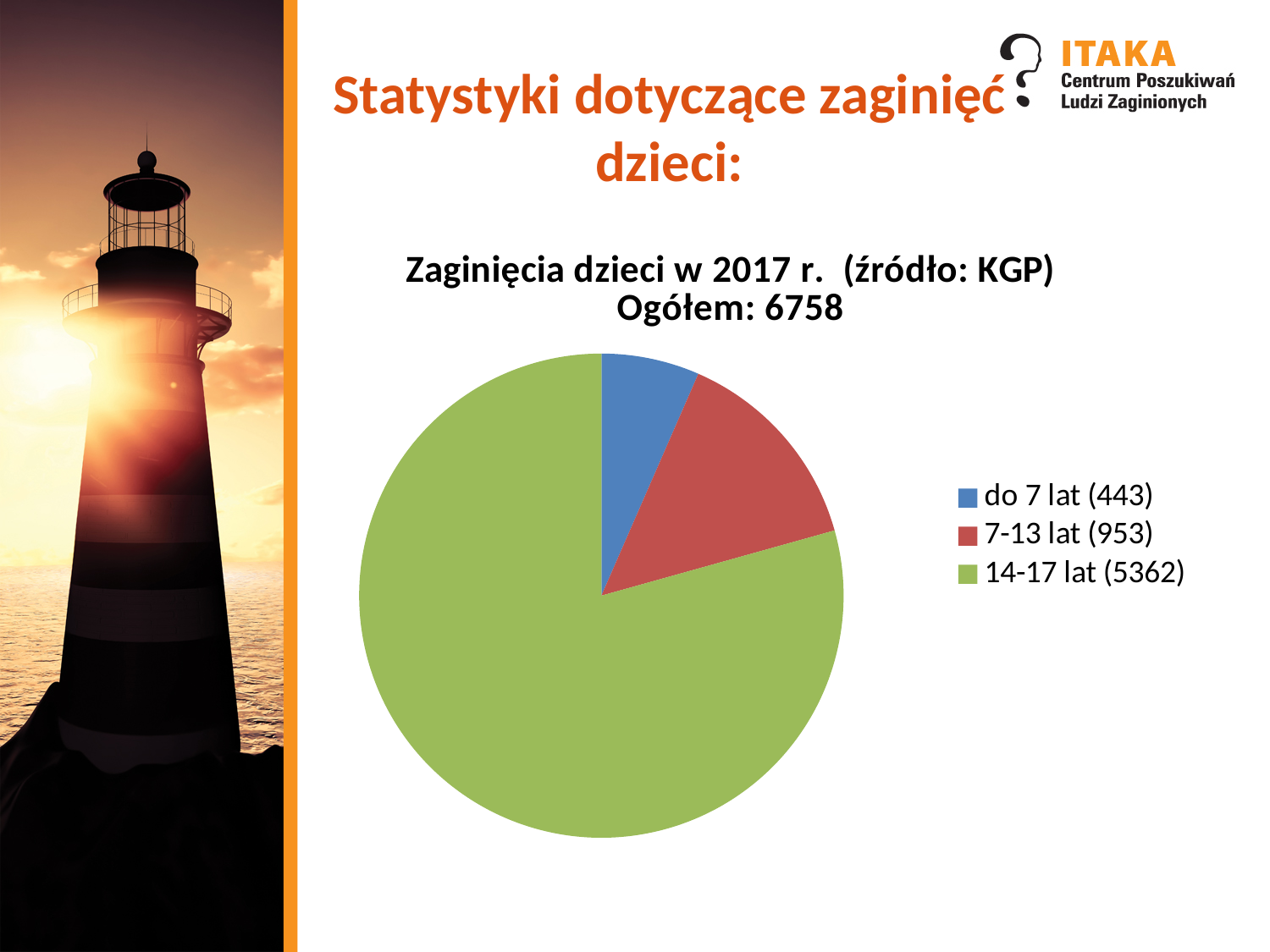

# Statystyki dotyczące zaginięć dzieci:

### Chart: Zaginięcia dzieci w 2017 r.  (źródło: KGP) Ogółem: 6758

| Category | Zaginięcia dzieci w 2017 r.  (żródło: KGP) |
|---|---|
| do 7 lat (443) | 443.0 |
| 7-13 lat (953) | 953.0 |
| 14-17 lat (5362) | 5362.0 |